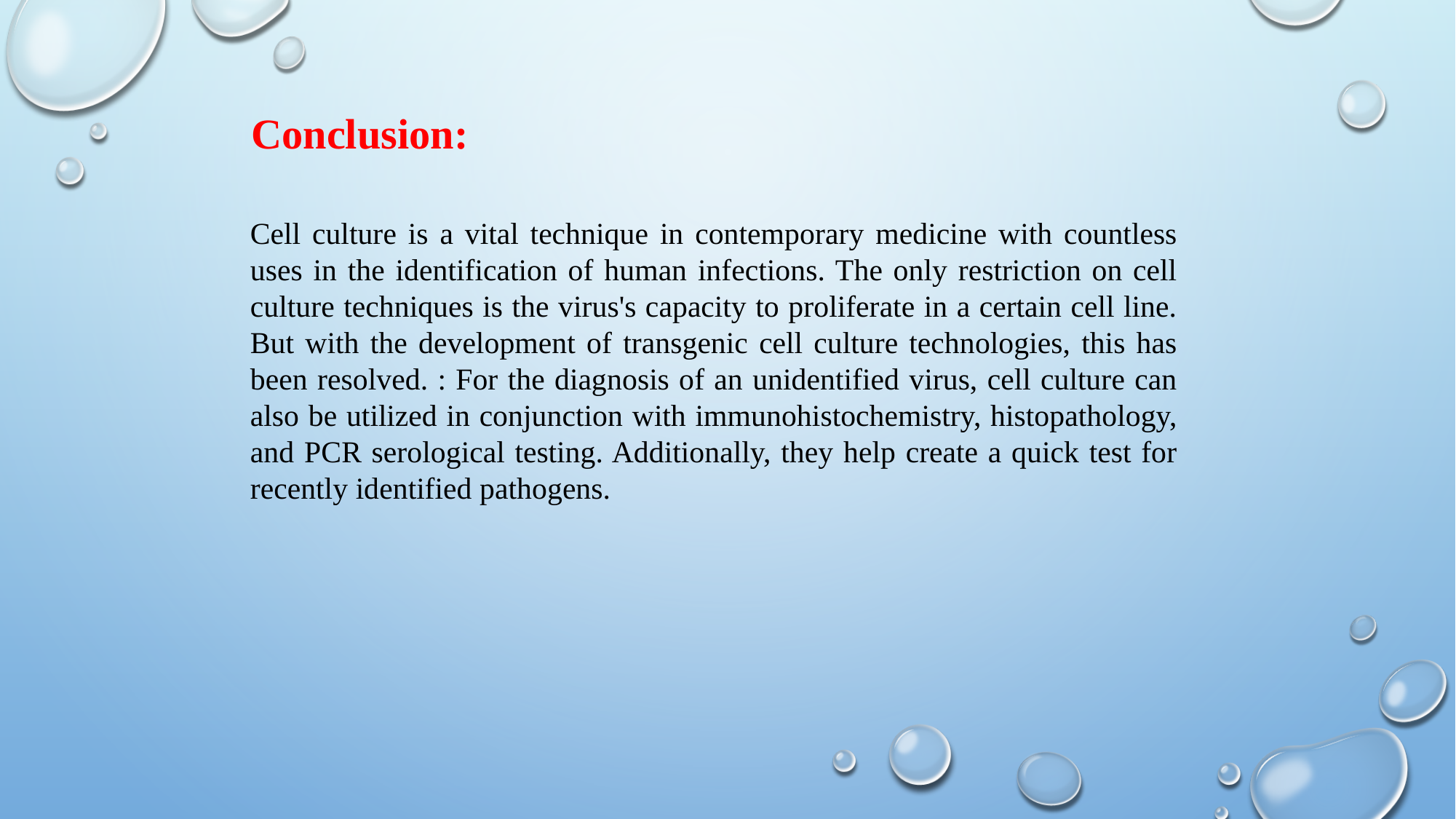

Conclusion:
Cell culture is a vital technique in contemporary medicine with countless uses in the identification of human infections. The only restriction on cell culture techniques is the virus's capacity to proliferate in a certain cell line. But with the development of transgenic cell culture technologies, this has been resolved. : For the diagnosis of an unidentified virus, cell culture can also be utilized in conjunction with immunohistochemistry, histopathology, and PCR serological testing. Additionally, they help create a quick test for recently identified pathogens.